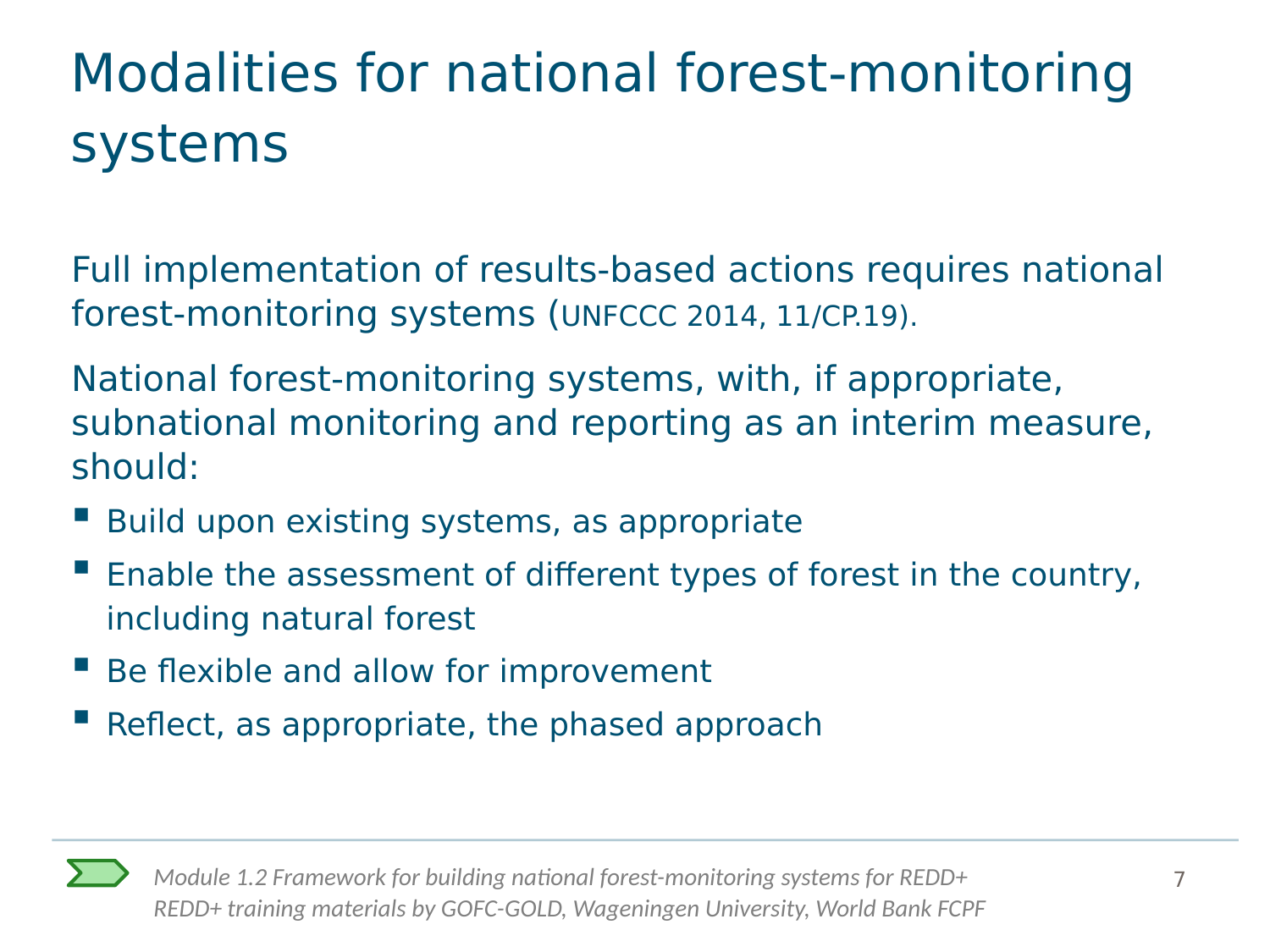

# Modalities for national forest-monitoring systems
Full implementation of results-based actions requires national forest-monitoring systems (UNFCCC 2014, 11/CP.19).
National forest-monitoring systems, with, if appropriate, subnational monitoring and reporting as an interim measure, should:
Build upon existing systems, as appropriate
Enable the assessment of different types of forest in the country, including natural forest
Be flexible and allow for improvement
Reflect, as appropriate, the phased approach